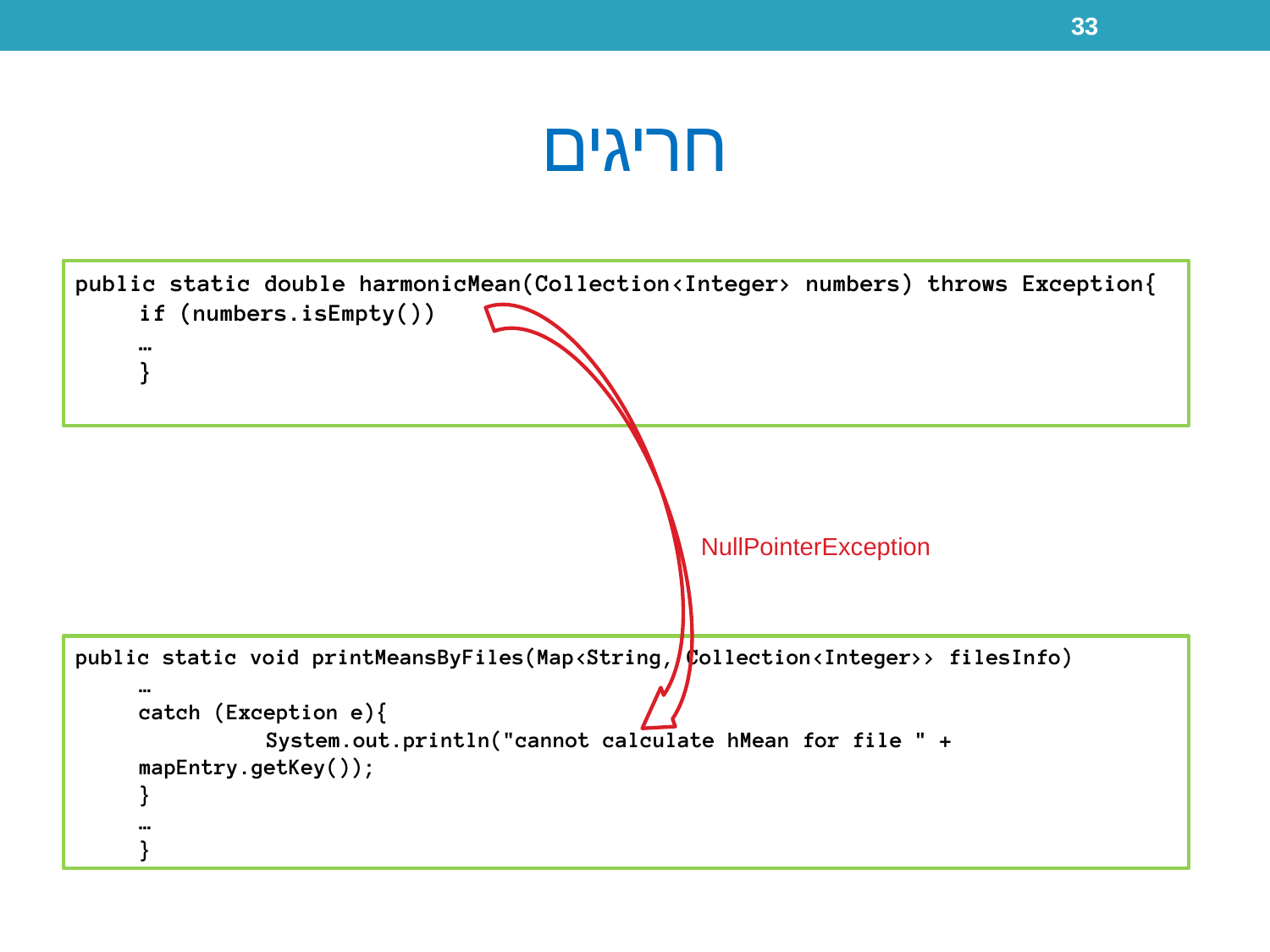

33
# חריגים

public static double harmonicMean(Collection<Integer> numbers) throws Exception{
if (numbers.isEmpty())
…
}

NullPointerException
public static void printMeansByFiles(Map<String, Collection<Integer>> filesInfo)
…
catch (Exception e){
	System.out.println("cannot calculate hMean for file " +  mapEntry.getKey());
}
…
}